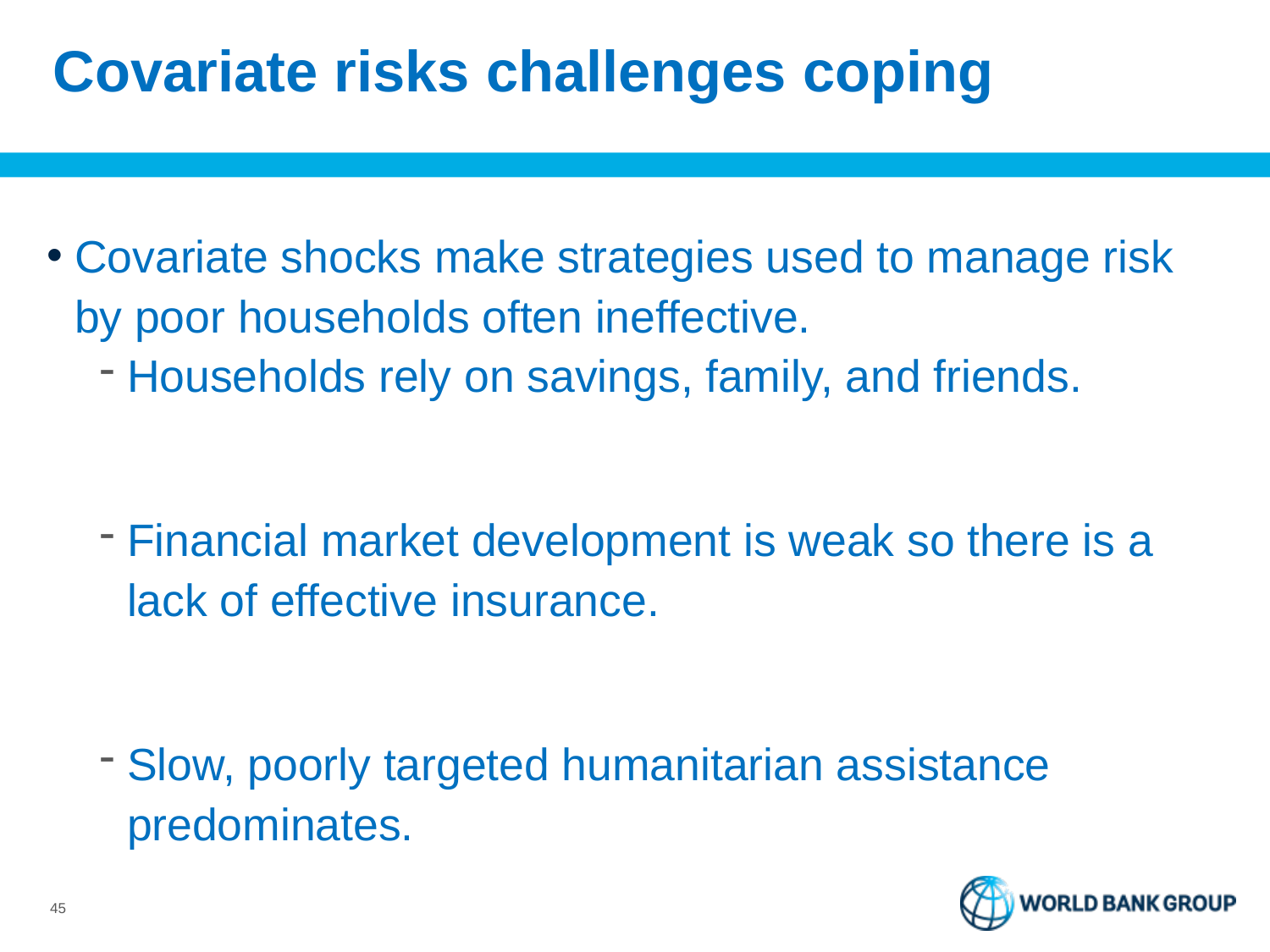

# Covariate risks challenges coping
Covariate shocks make strategies used to manage risk by poor households often ineffective.
Households rely on savings, family, and friends.

Financial market development is weak so there is a lack of effective insurance.

Slow, poorly targeted humanitarian assistance predominates.

45